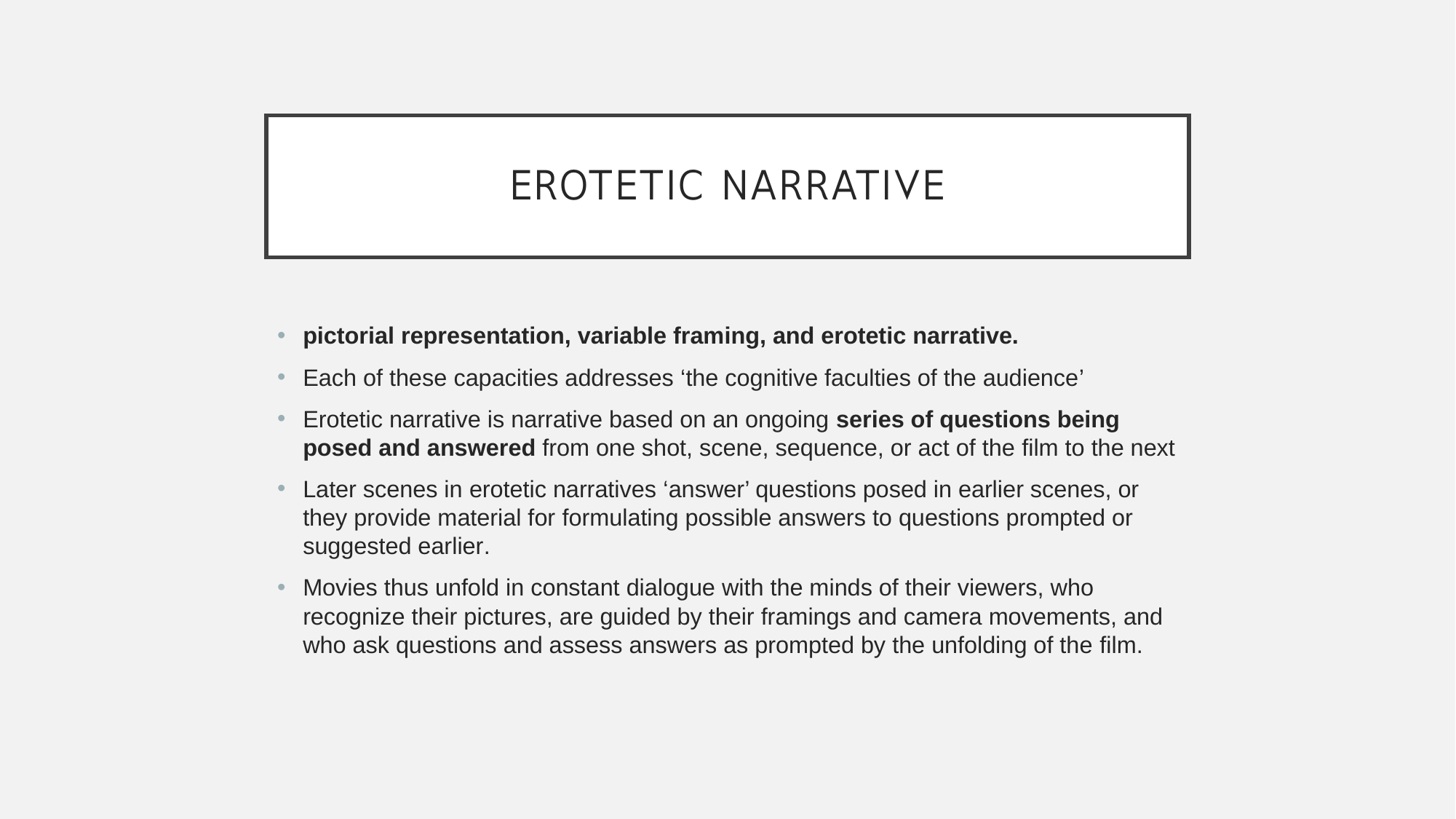

# Erotetic narrative
pictorial representation, variable framing, and erotetic narrative.
Each of these capacities addresses ‘the cognitive faculties of the audience’
Erotetic narrative is narrative based on an ongoing series of questions being posed and answered from one shot, scene, sequence, or act of the film to the next
Later scenes in erotetic narratives ‘answer’ questions posed in earlier scenes, or they provide material for formulating possible answers to questions prompted or suggested earlier.
Movies thus unfold in constant dialogue with the minds of their viewers, who recognize their pictures, are guided by their framings and camera movements, and who ask questions and assess answers as prompted by the unfolding of the film.